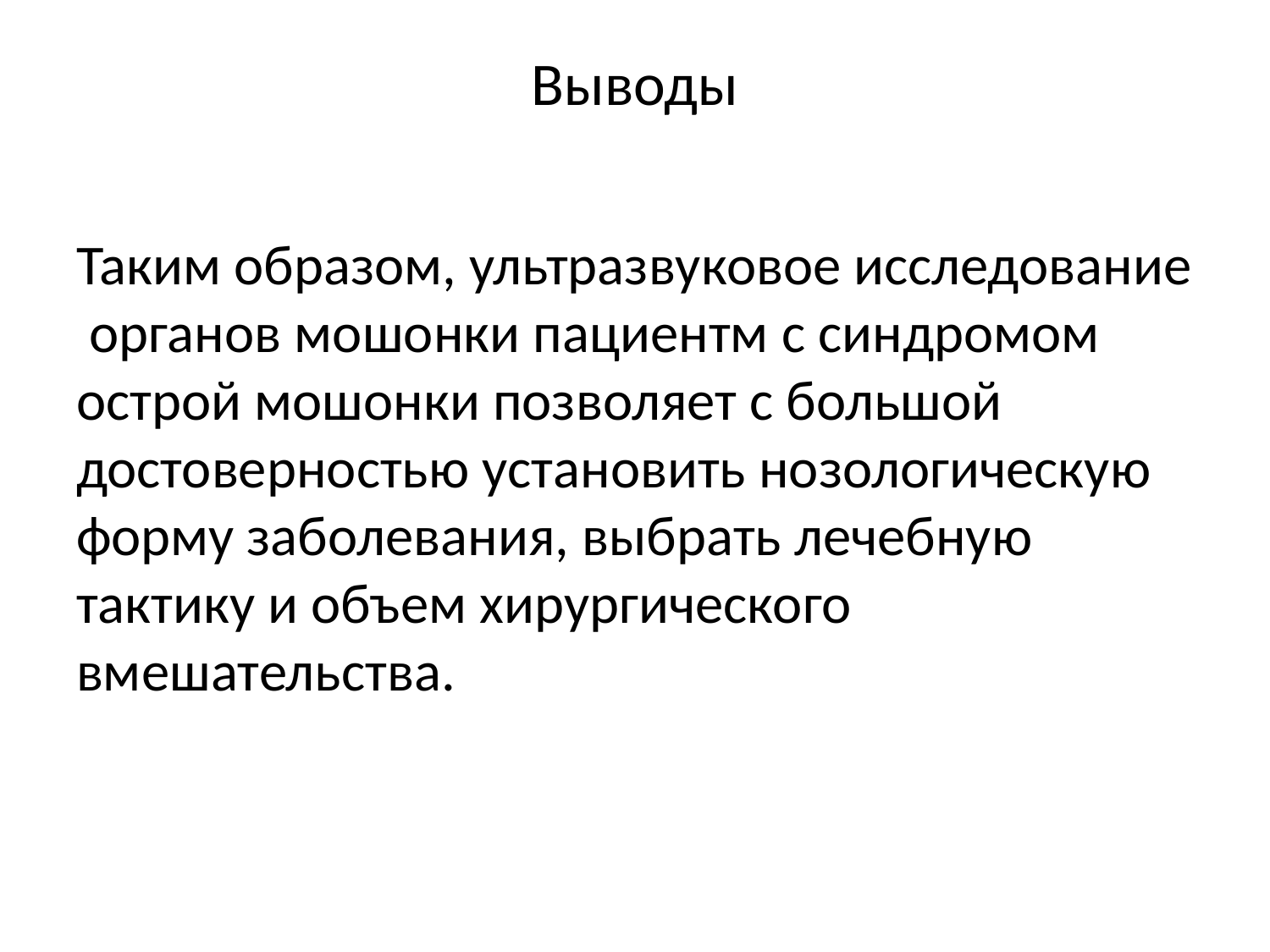

# Выводы
Таким образом, ультразвуковое исследование  органов мошонки пациентм с синдромом острой мошонки позволяет с большой достоверностью установить нозологическую форму заболевания, выбрать лечебную тактику и объем хирургического вмешательства.